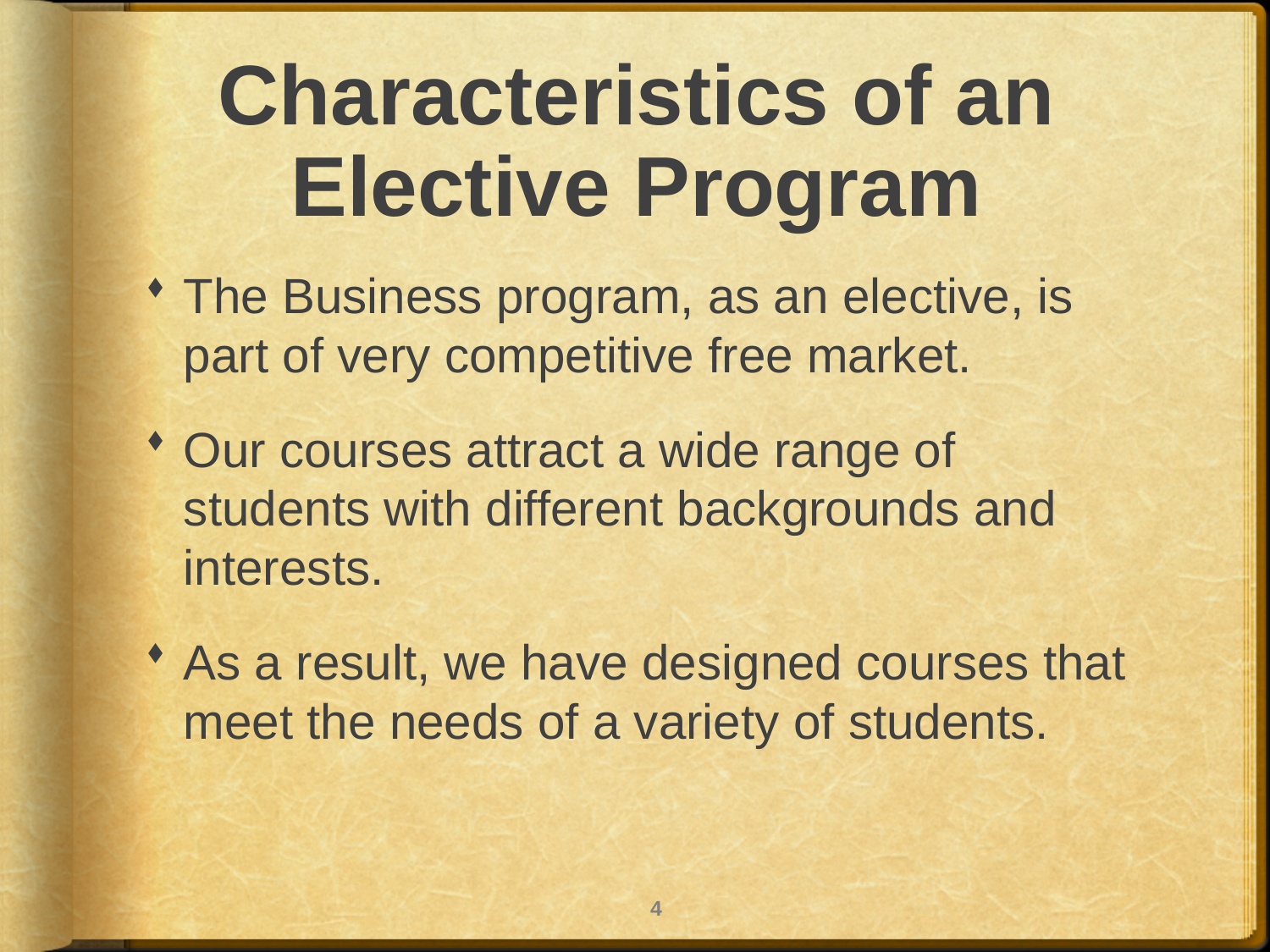

# Characteristics of an Elective Program
The Business program, as an elective, is part of very competitive free market.
Our courses attract a wide range of students with different backgrounds and interests.
As a result, we have designed courses that meet the needs of a variety of students.

4